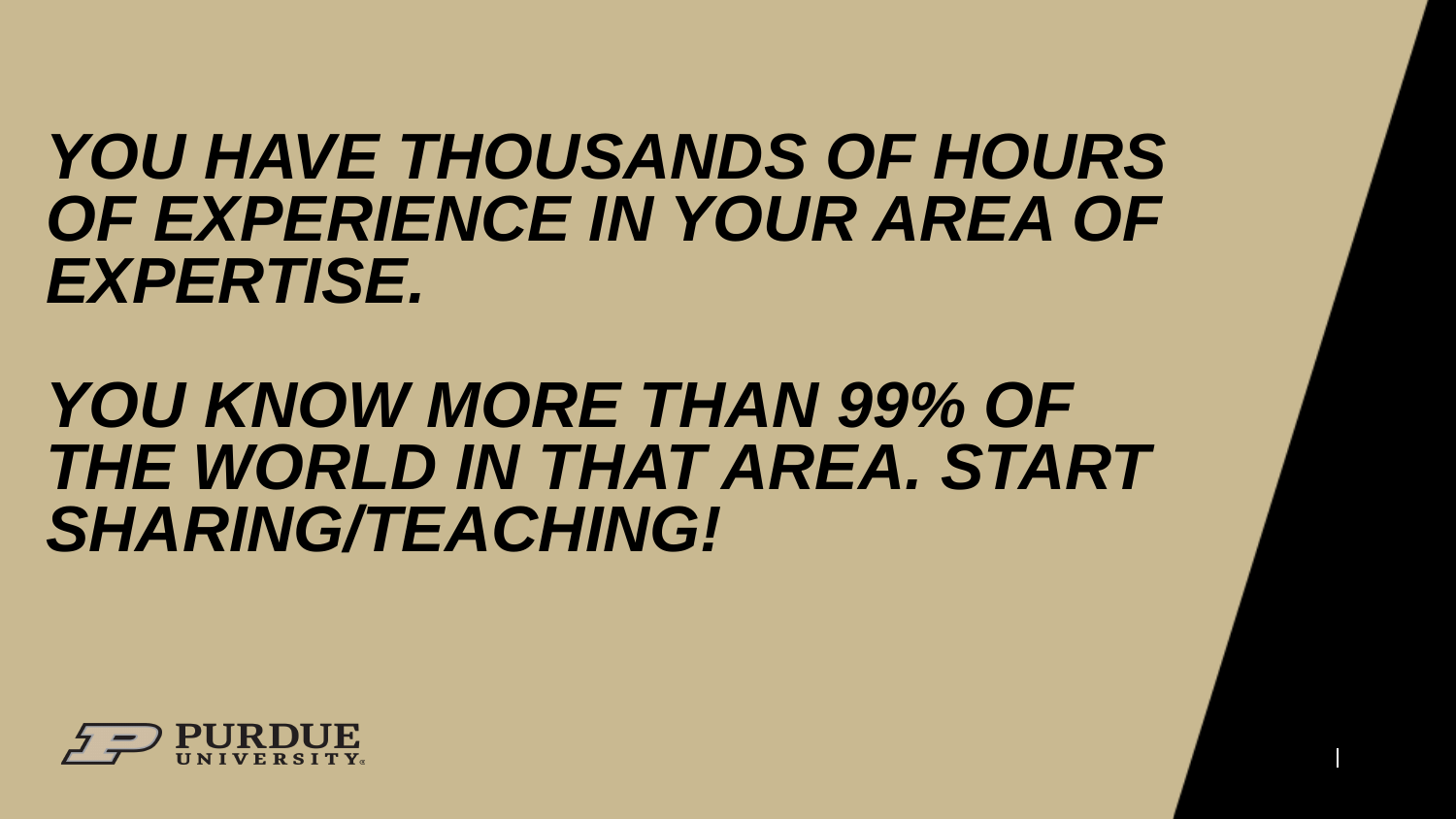

# You have thousands of hours of experience in your area of expertise.

You know more than 99% of the world in that area. Start sharing/teaching!